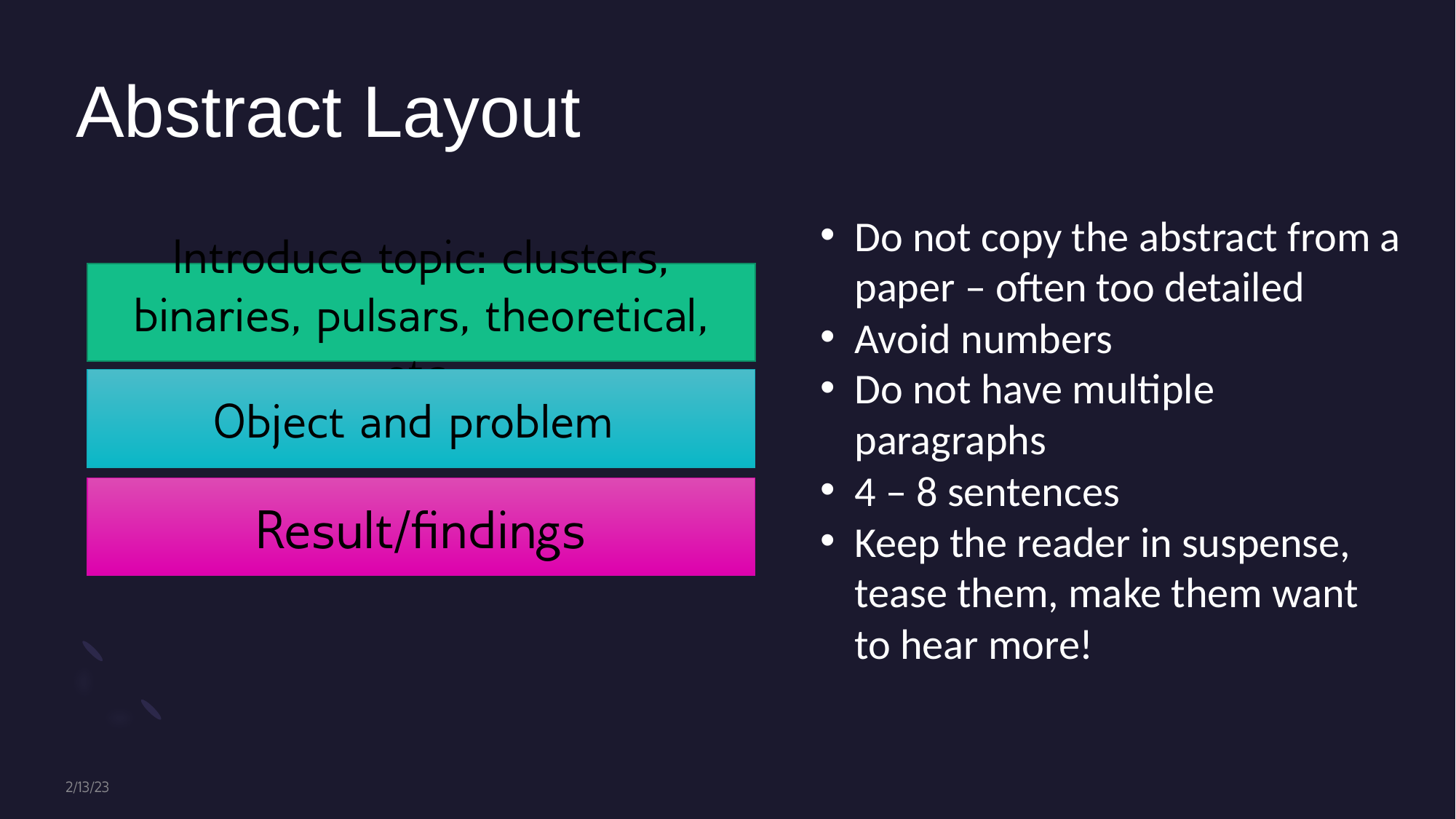

# Abstract Layout
Do not copy the abstract from a paper – often too detailed
Avoid numbers
Do not have multiple paragraphs
4 – 8 sentences
Keep the reader in suspense, tease them, make them want to hear more!
Introduce topic: clusters, binaries, pulsars, theoretical, etc.
Object and problem
Result/findings
2/13/23